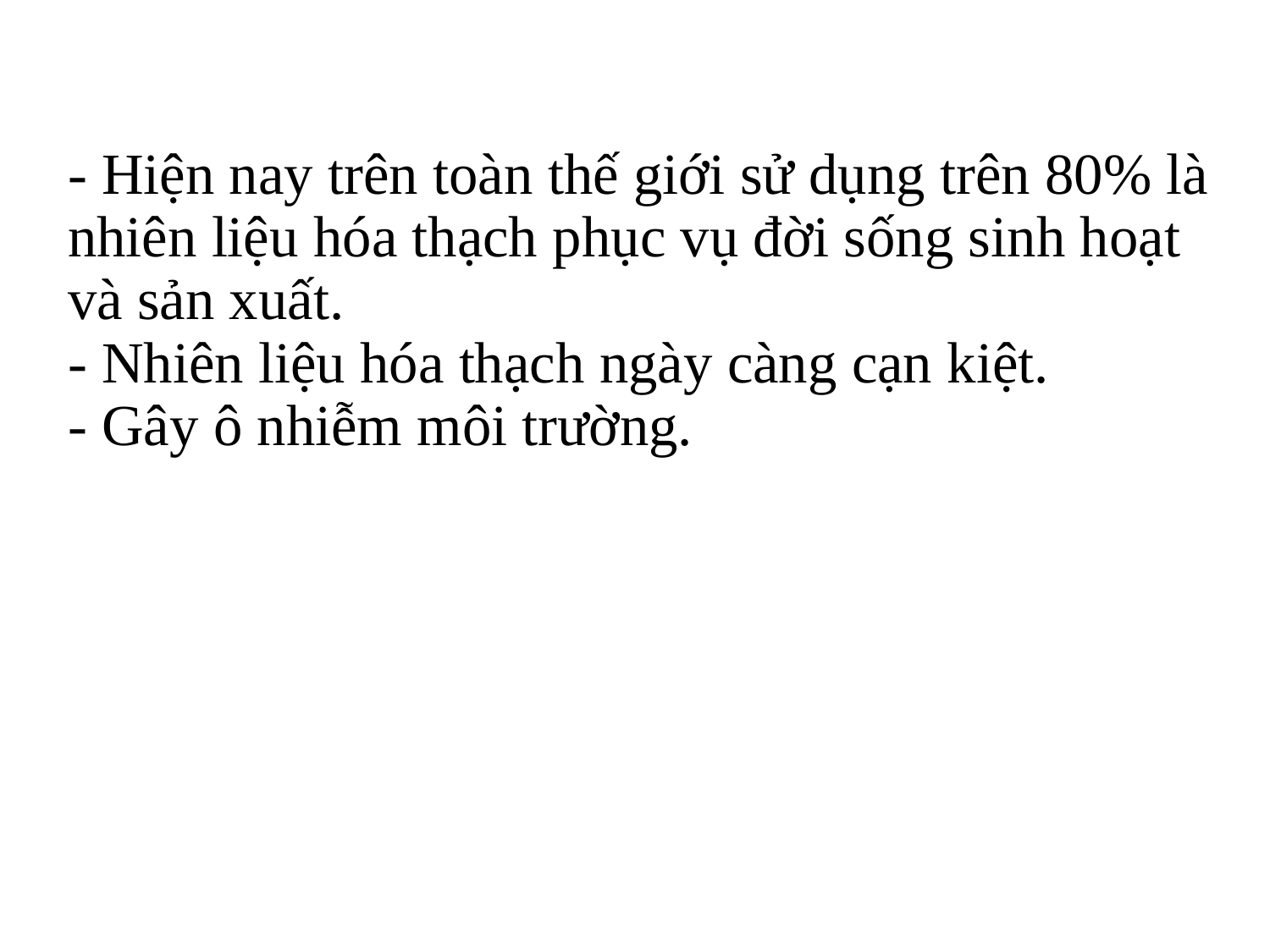

# - Hiện nay trên toàn thế giới sử dụng trên 80% là nhiên liệu hóa thạch phục vụ đời sống sinh hoạt và sản xuất. - Nhiên liệu hóa thạch ngày càng cạn kiệt. - Gây ô nhiễm môi trường.